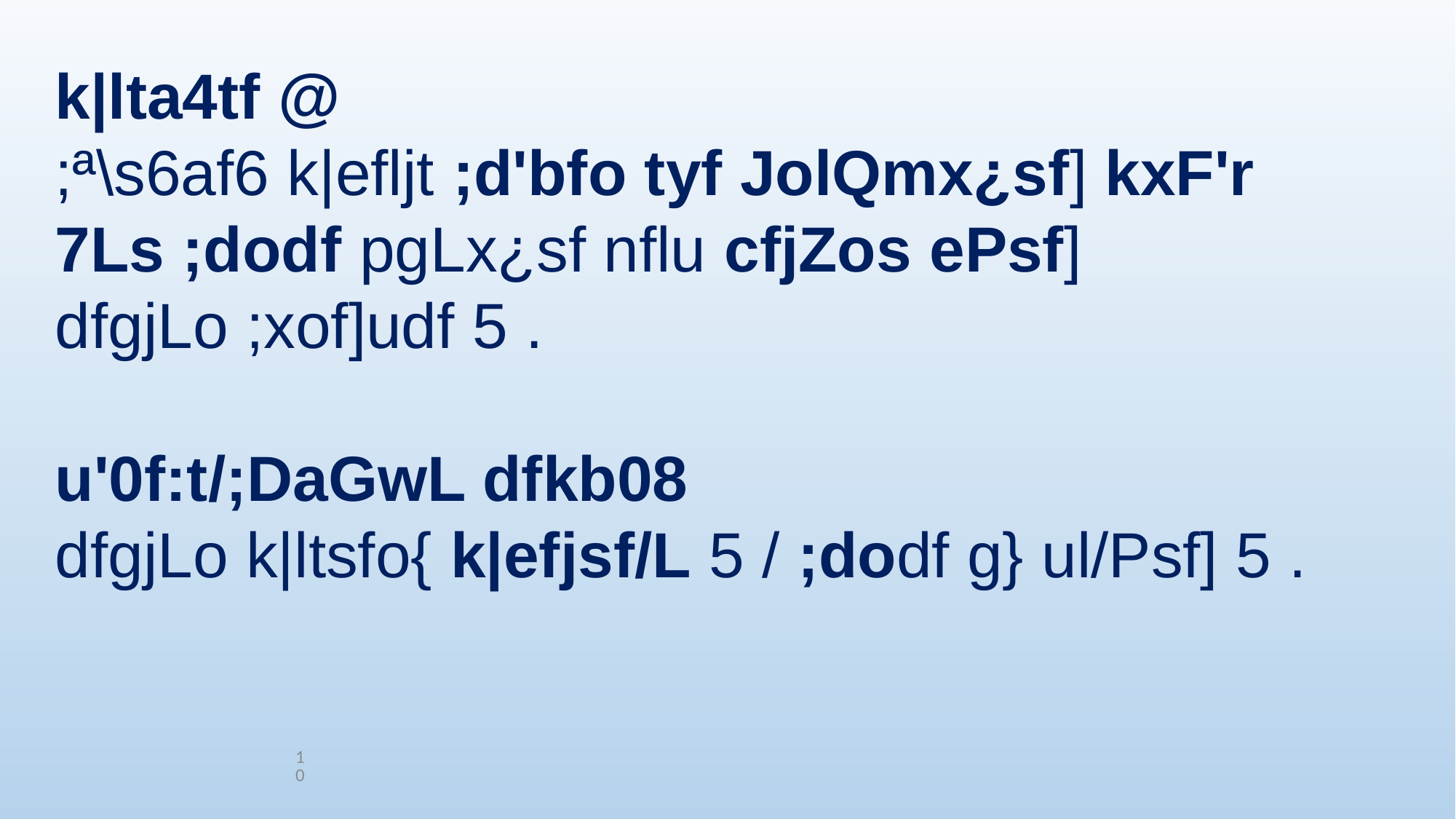

k|lta4tf @
;ª\s6af6 k|efljt ;d'bfo tyf JolQmx¿sf] kxF'r 7Ls ;dodf pgLx¿sf nflu cfjZos ePsf] dfgjLo ;xof]udf 5 .

u'0f:t/;DaGwL dfkb08
dfgjLo k|ltsfo{ k|efjsf/L 5 / ;dodf g} ul/Psf] 5 .
10